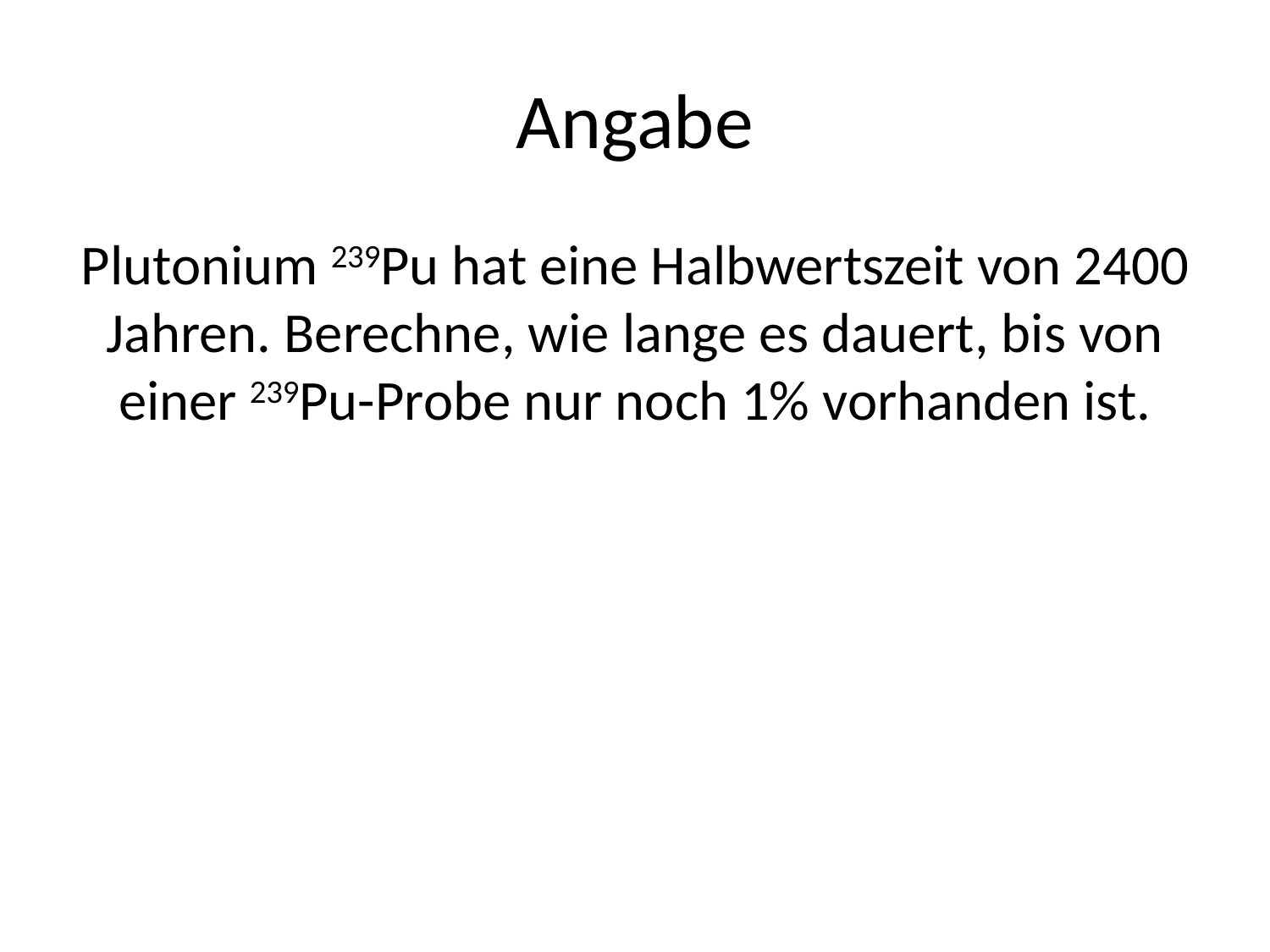

# Angabe
Plutonium 239Pu hat eine Halbwertszeit von 2400 Jahren. Berechne, wie lange es dauert, bis von einer 239Pu-Probe nur noch 1% vorhanden ist.